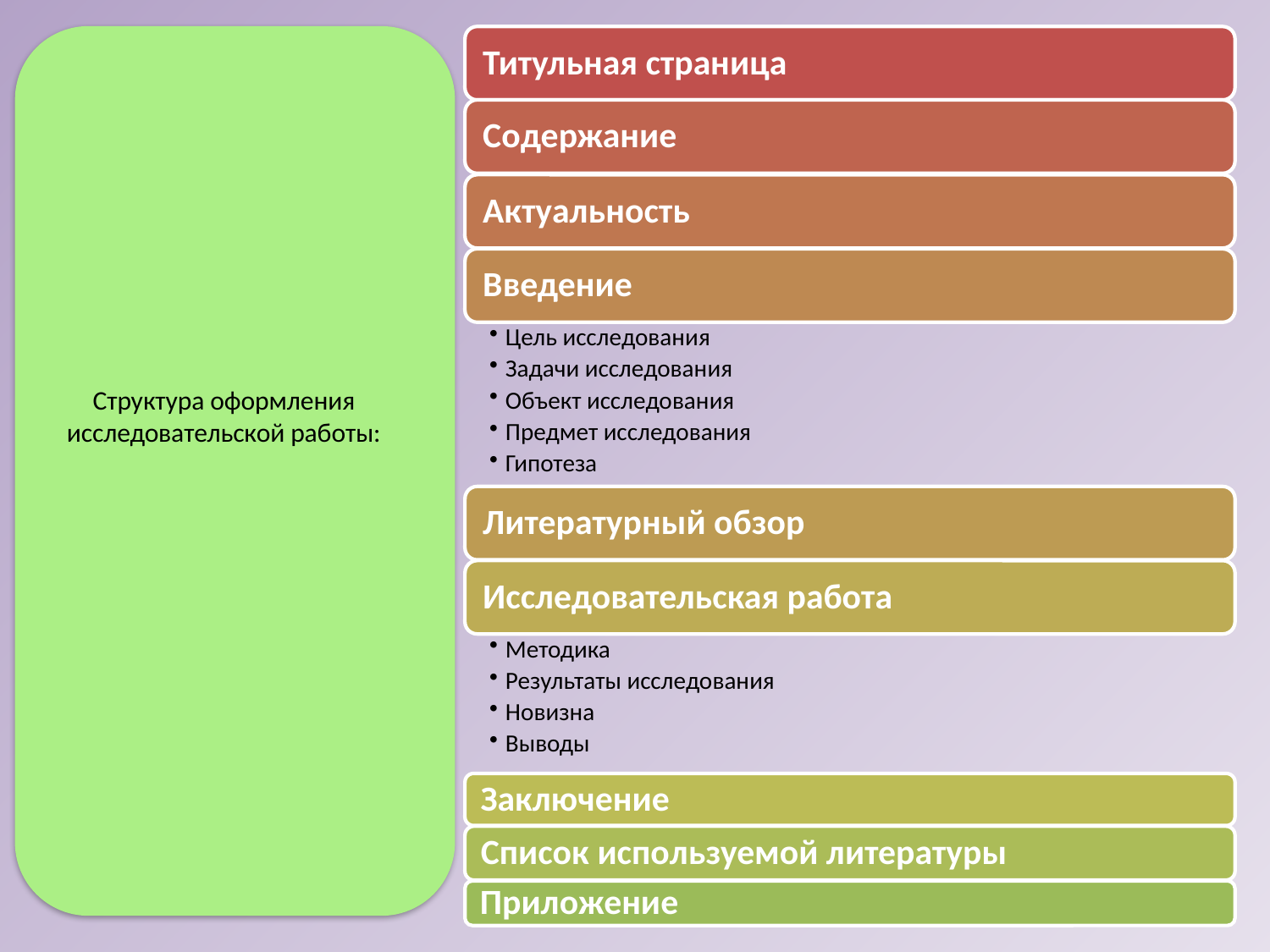

Титульная страница
Содержание
Актуальность
Введение
Цель исследования
Задачи исследования
Объект исследования
Предмет исследования
Гипотеза
Литературный обзор
Исследовательская работа
Методика
Результаты исследования
Новизна
Выводы
Заключение
Список используемой литературы
Приложение
# Структура оформления исследовательской работы: